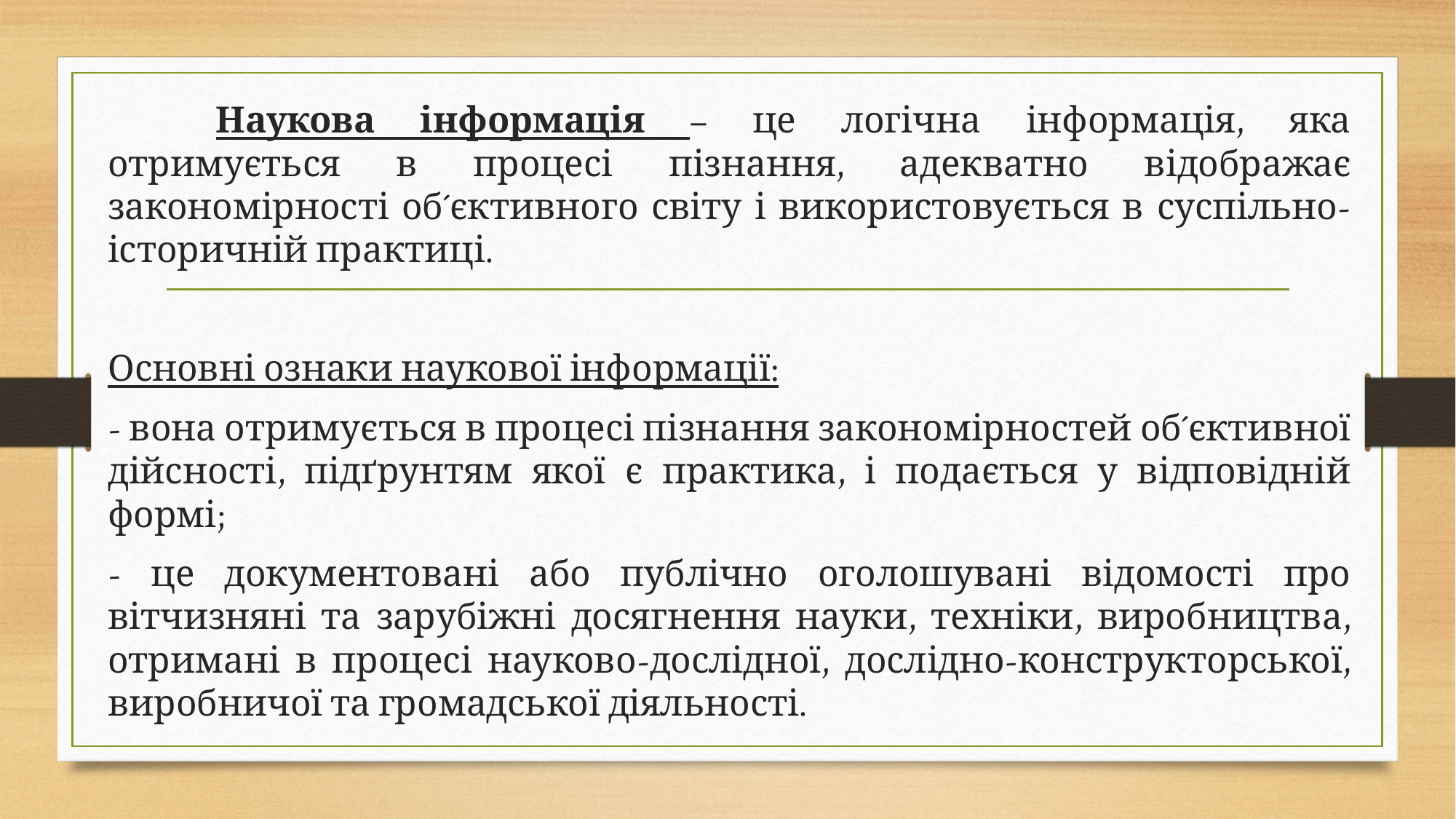

Наукова інформація – це логічна інформація, яка отримується в процесі пізнання, адекватно відображає закономірності об´єктивного світу і використовується в суспільно-історичній практиці.

Основні ознаки наукової інформації:
- вона отримується в процесі пізнання закономірностей об´єктивної дійсності, підґрунтям якої є практика, і подається у відповідній формі;
- це документовані або публічно оголошувані відомості про вітчизняні та зарубіжні досягнення науки, техніки, виробництва, отримані в процесі науково-дослідної, дослідно-конструкторської, виробничої та громадської діяльності.